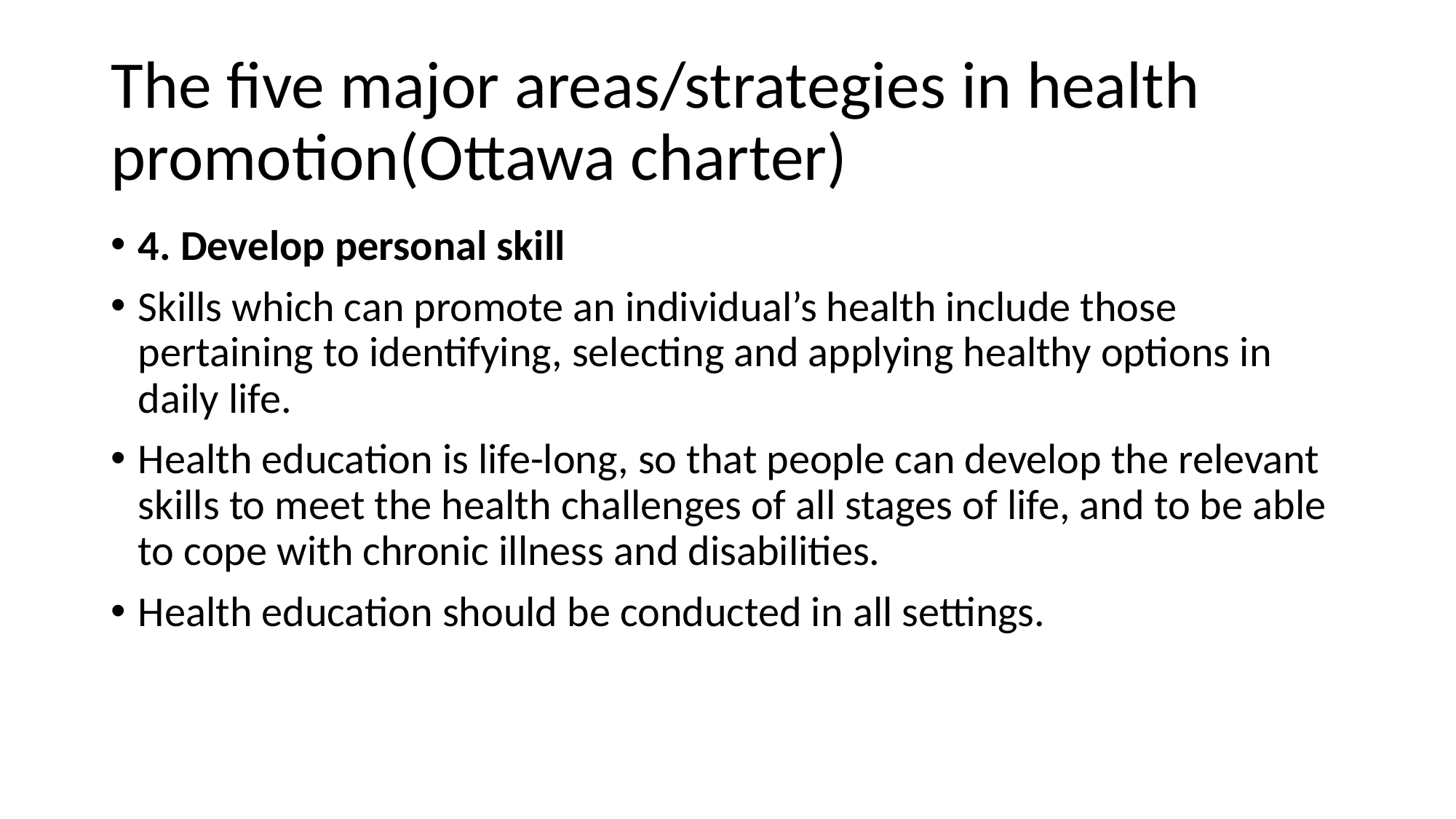

# The five major areas/strategies in health promotion(Ottawa charter)
4. Develop personal skill
Skills which can promote an individual’s health include those pertaining to identifying, selecting and applying healthy options in daily life.
Health education is life-long, so that people can develop the relevant skills to meet the health challenges of all stages of life, and to be able to cope with chronic illness and disabilities.
Health education should be conducted in all settings.